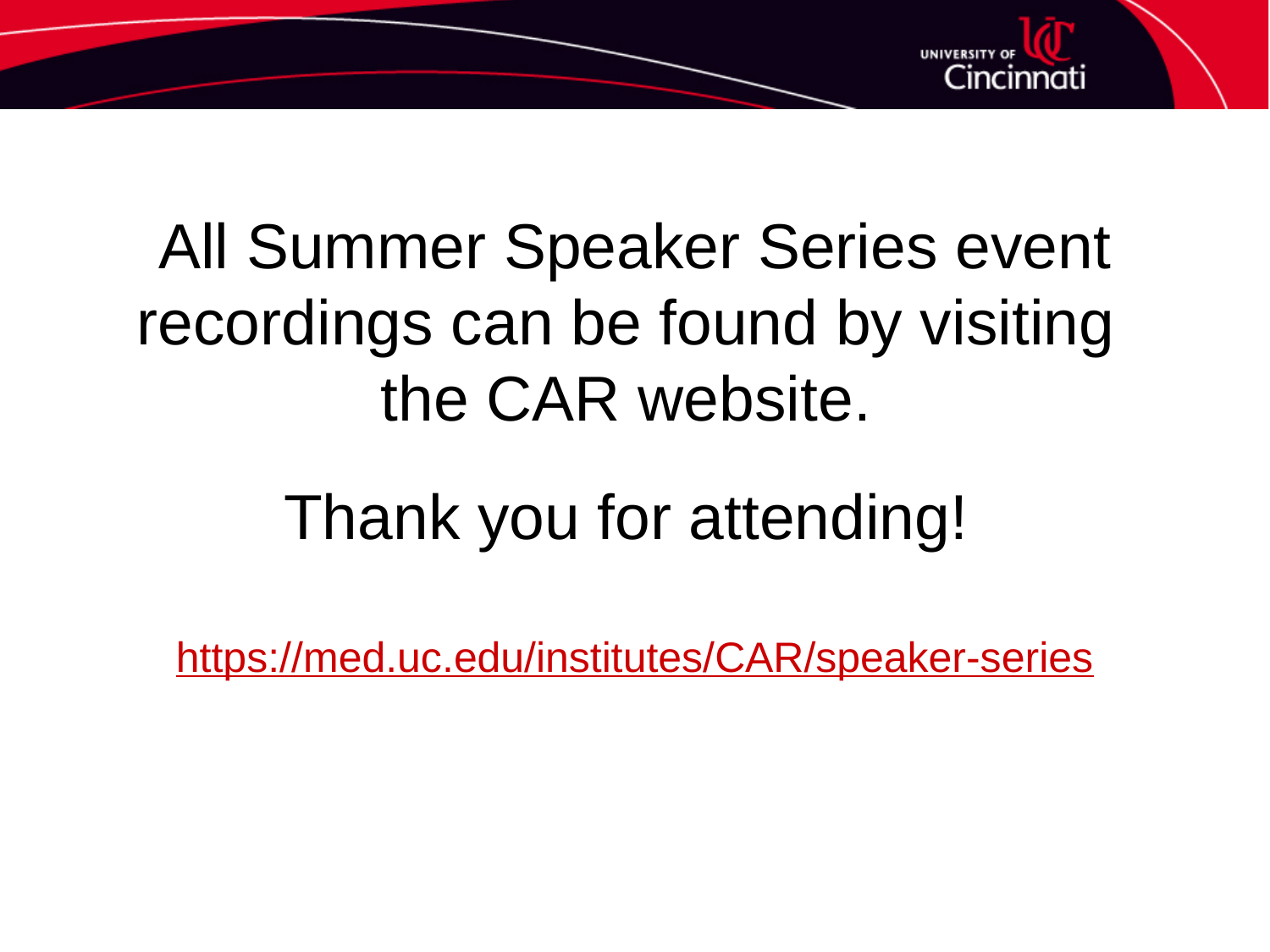

All Summer Speaker Series event recordings can be found by visiting
the CAR website.

Thank you for attending!
https://med.uc.edu/institutes/CAR/speaker-series